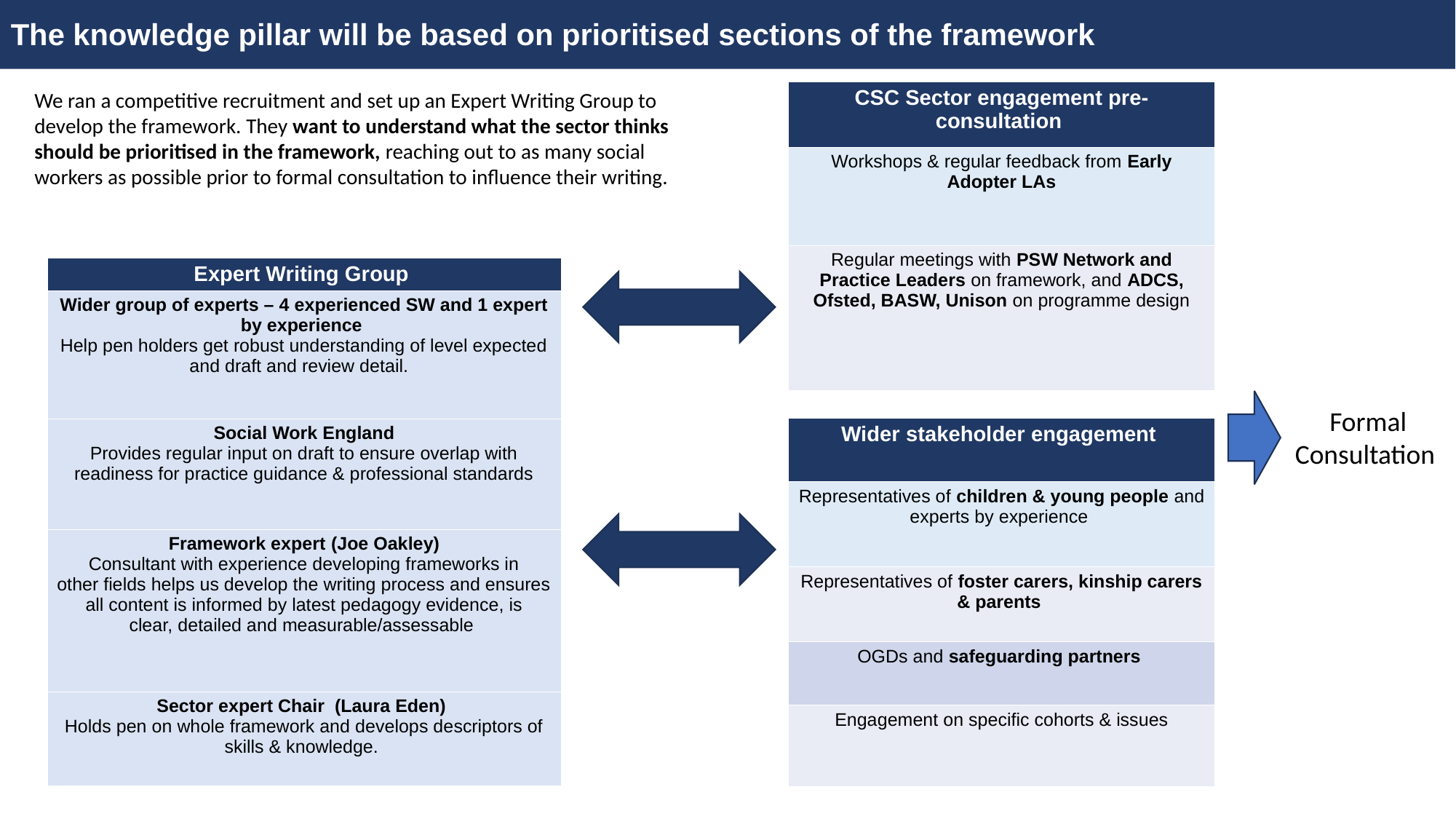

The knowledge pillar will be based on prioritised sections of the framework
DRAFT - NOT GOVERNMENT POLICY
DRAFT ONLY – NOT GOVERNMENT POLICY
We ran a competitive recruitment and set up an Expert Writing Group to develop the framework. They want to understand what the sector thinks should be prioritised in the framework, reaching out to as many social workers as possible prior to formal consultation to influence their writing.
| CSC Sector engagement pre-consultation ​ |
| --- |
| Workshops & regular feedback from Early Adopter LAs​ |
| Regular meetings with PSW Network and Practice Leaders on framework, and ADCS, Ofsted, BASW, Unison on programme design​ |
| Expert Writing Group ​ |
| --- |
| Wider group of experts – 4 experienced SW and 1 expert by experience ​ Help pen holders get robust understanding of level expected and draft and review detail.  ​ |
| Social Work England​ Provides regular input on draft to ensure overlap with readiness for practice guidance & professional standards​ |
| Framework expert​ (Joe Oakley) Consultant with experience developing frameworks in other fields helps us develop the writing process and ensures all content is informed by latest pedagogy evidence, is clear, detailed and measurable/assessable ​ |
| Sector expert Chair  (Laura Eden)  Holds pen on whole framework and develops descriptors of skills & knowledge. ​ |

Formal Consultation
| Wider stakeholder engagement ​ |
| --- |
| Representatives of children & young people and experts by experience ​ |
| Representatives of foster carers, kinship carers & parents ​ |
| OGDs and safeguarding partners ​ |
| Engagement on specific cohorts & issues |